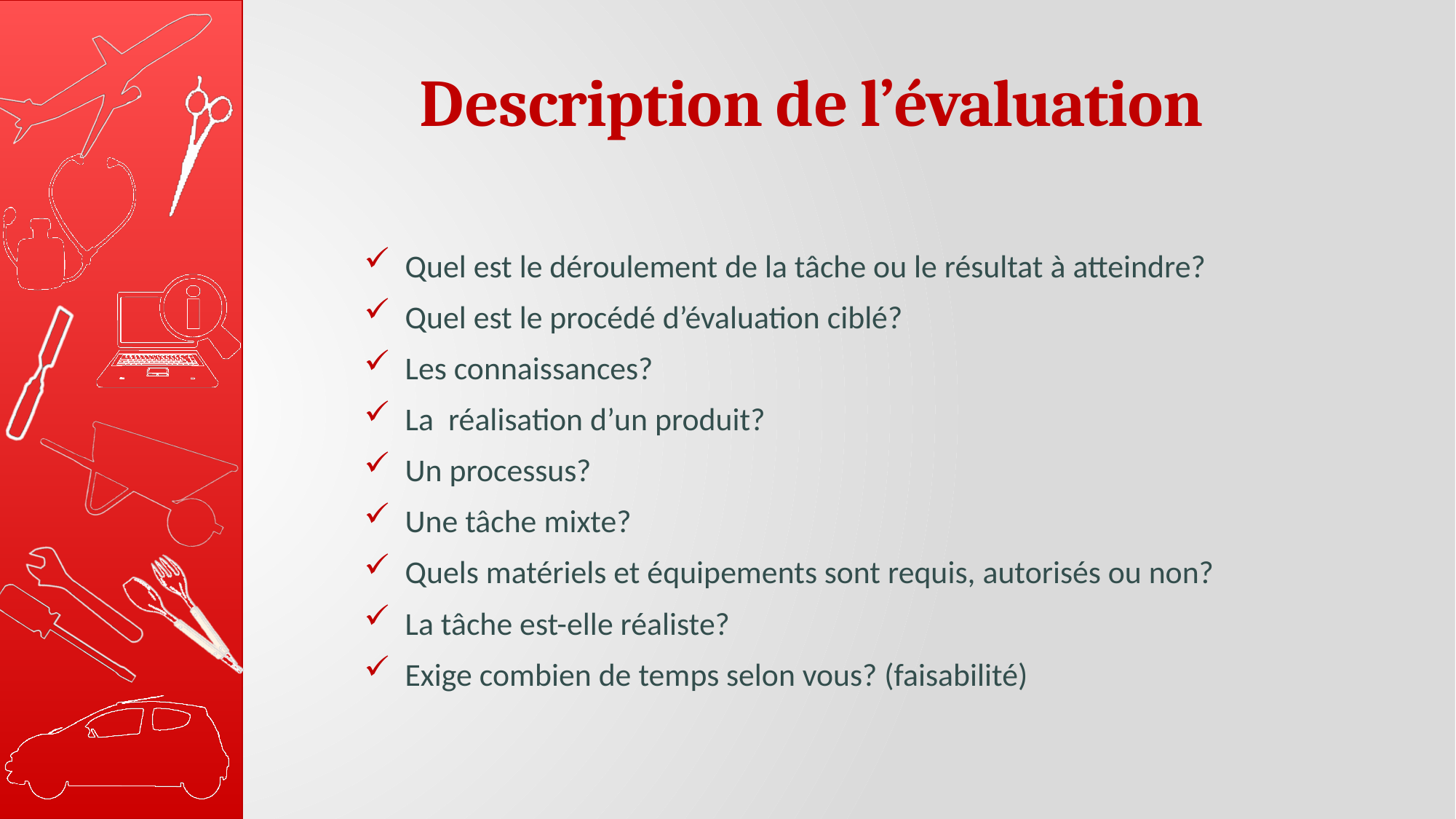

# Description de l’évaluation
Quel est le déroulement de la tâche ou le résultat à atteindre?
Quel est le procédé d’évaluation ciblé?
Les connaissances?
La  réalisation d’un produit?
Un processus?
Une tâche mixte?
Quels matériels et équipements sont requis, autorisés ou non?
La tâche est-elle réaliste?
Exige combien de temps selon vous? (faisabilité)